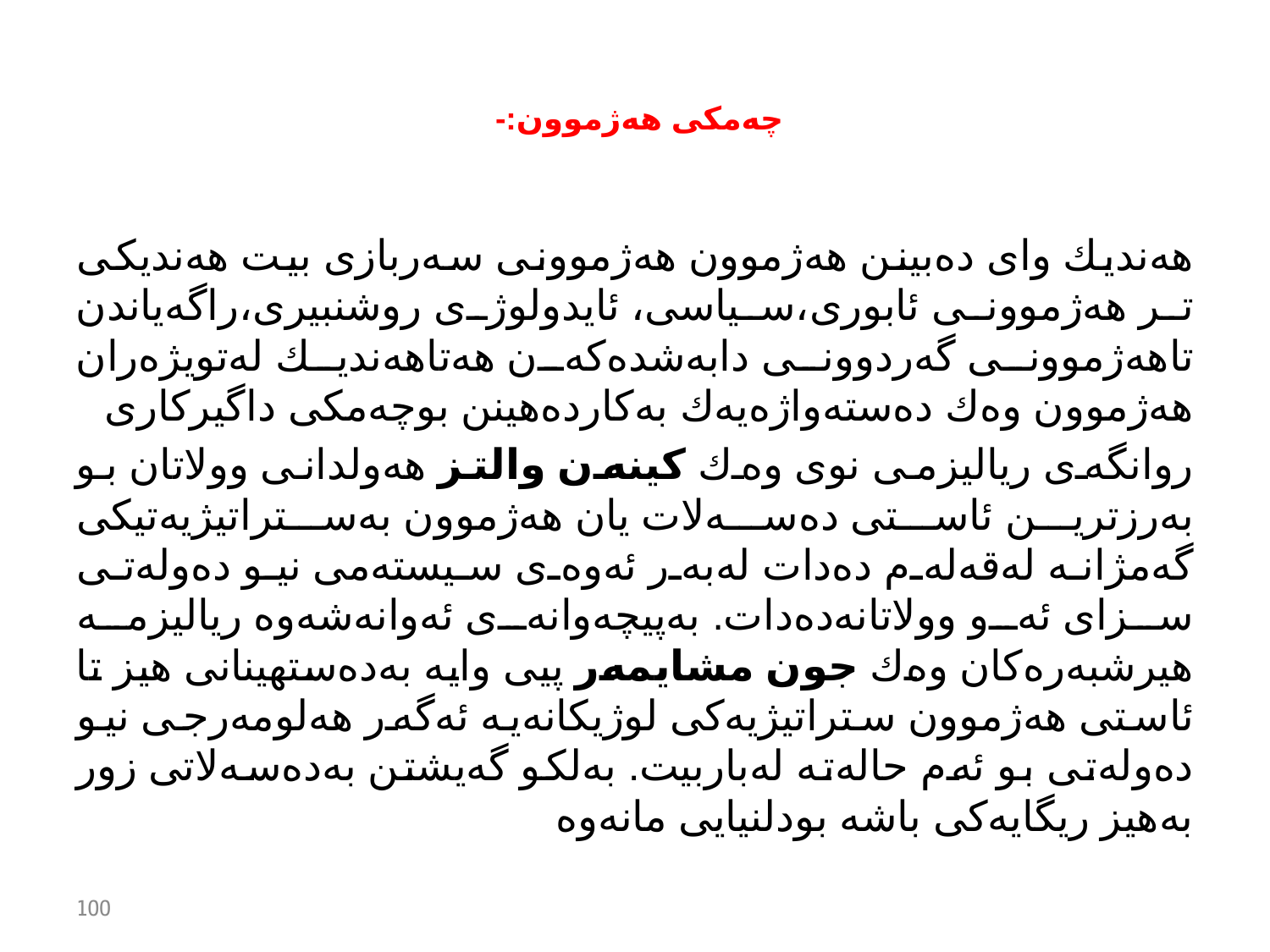

# چەمكی هەژموون:-
هەندیك وای دەبینن هەژموون هەژموونی سەربازی بیت هەندیكی تر هەژموونی ئابوری،سیاسی، ئایدولوژی روشنبیری،راگەیاندن تاهەژموونی گەردوونی دابەشدەكەن هەتاهەندیك لەتویژەران هەژموون وەك دەستەواژەیەك بەكاردەهینن بوچەمكی داگیركاری
روانگەی ریالیزمی نوی وەك كینەن والتز هەولدانی وولاتان بو بەرزترین ئاستی دەسەلات یان هەژموون بەستراتیژیەتیكی گەمژانە لەقەلەم دەدات لەبەر ئەوەی سیستەمی نیو دەولەتی سزای ئەو وولاتانەدەدات. بەپیچەوانەی ئەوانەشەوە ریالیزمە هیرشبەرەكان وەك جون مشایمەر پیی وایە بەدەستهینانی هیز تا ئاستی هەژموون ستراتیژیەكی لوژیكانەیە ئەگەر هەلومەرجی نیو دەولەتی بو ئەم حالەتە لەباربیت. بەلكو گەیشتن بەدەسەلاتی زور بەهیز ریگایەكی باشە بودلنیایی مانەوە
100